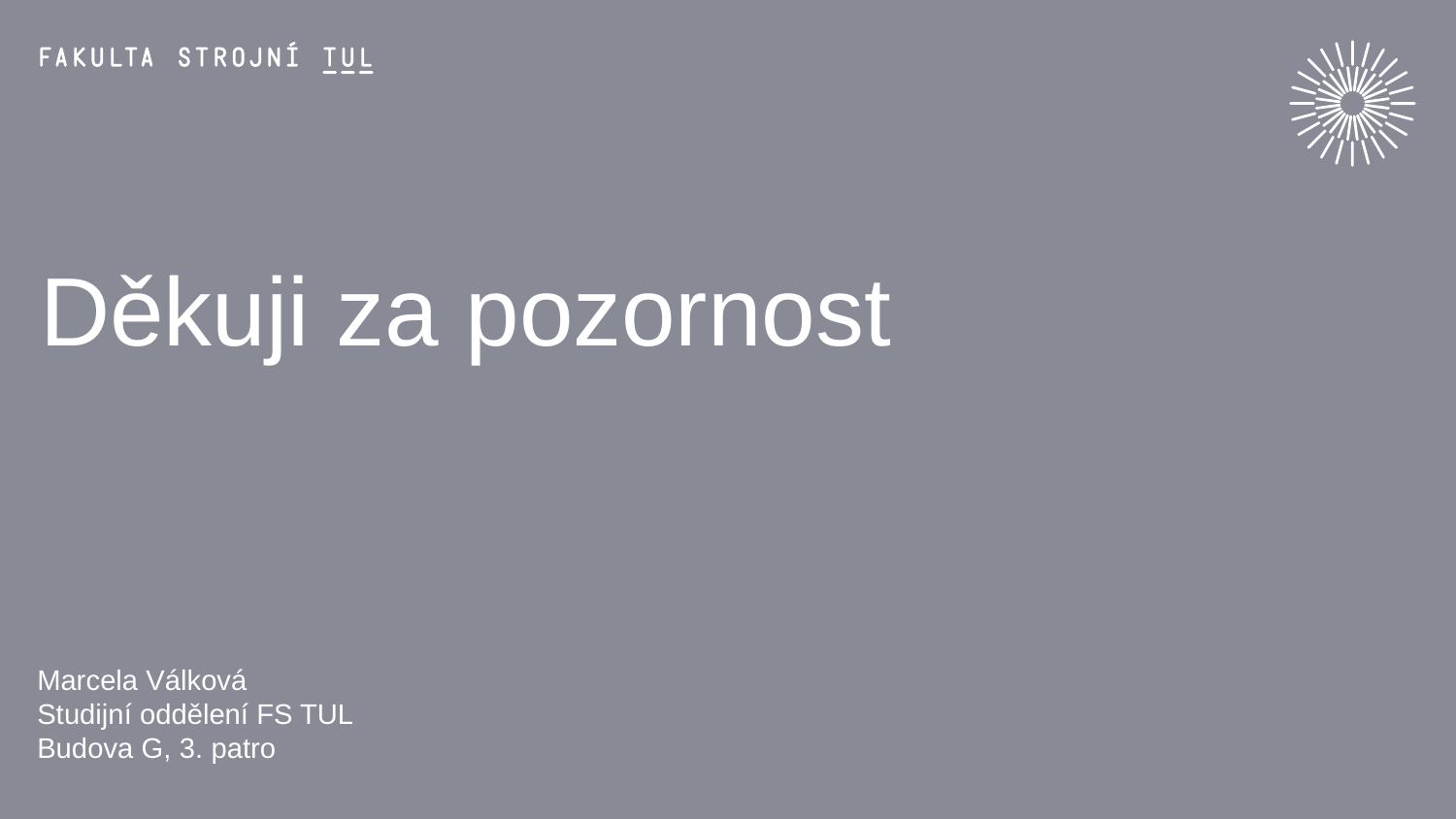

# Děkuji za pozornost
Marcela Válková
Studijní oddělení FS TUL
Budova G, 3. patro